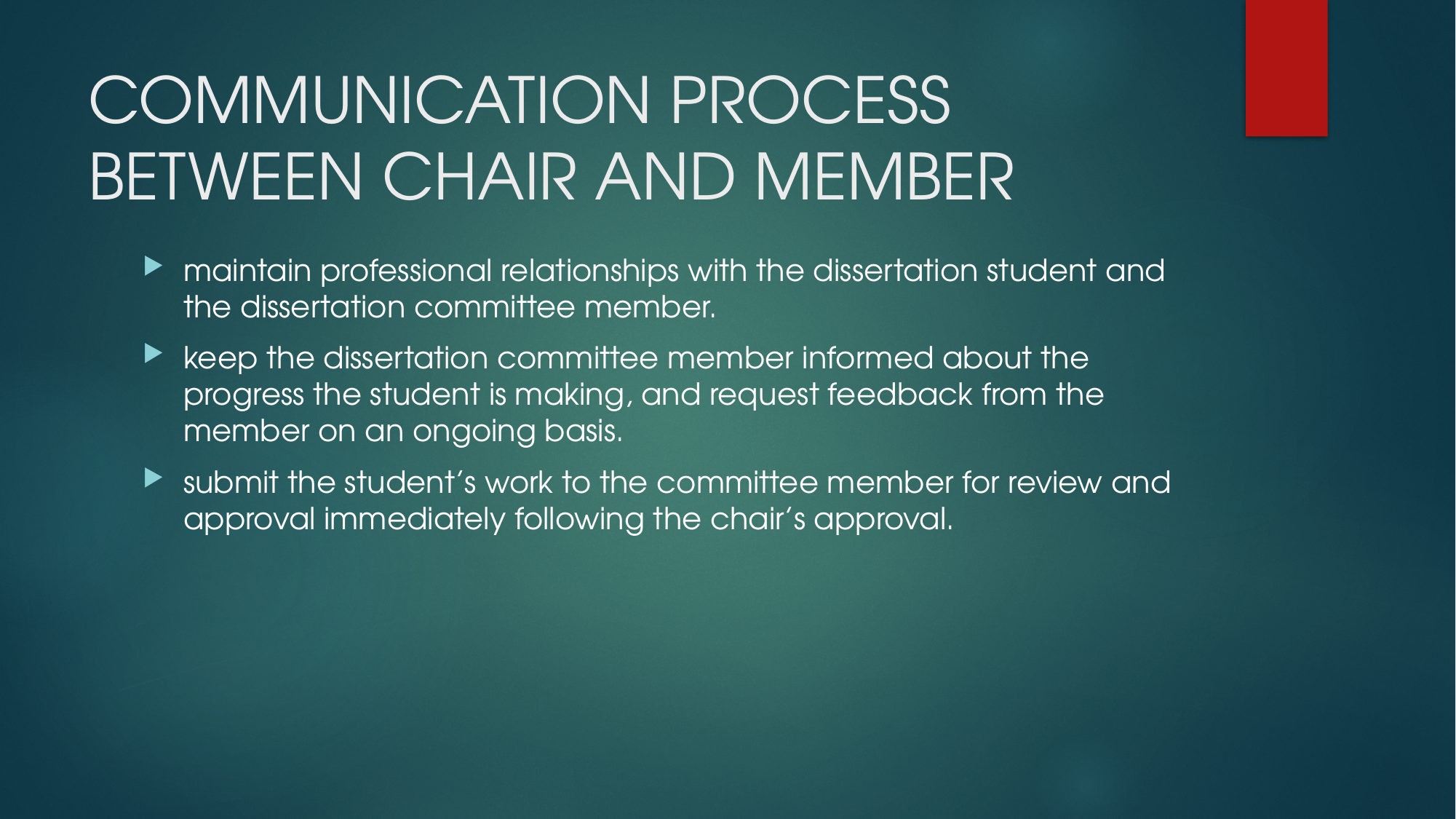

# COMMUNICATION PROCESS BETWEEN CHAIR AND MEMBER
maintain professional relationships with the dissertation student and the dissertation committee member.
keep the dissertation committee member informed about the progress the student is making, and request feedback from the member on an ongoing basis.
submit the student’s work to the committee member for review and approval immediately following the chair’s approval.